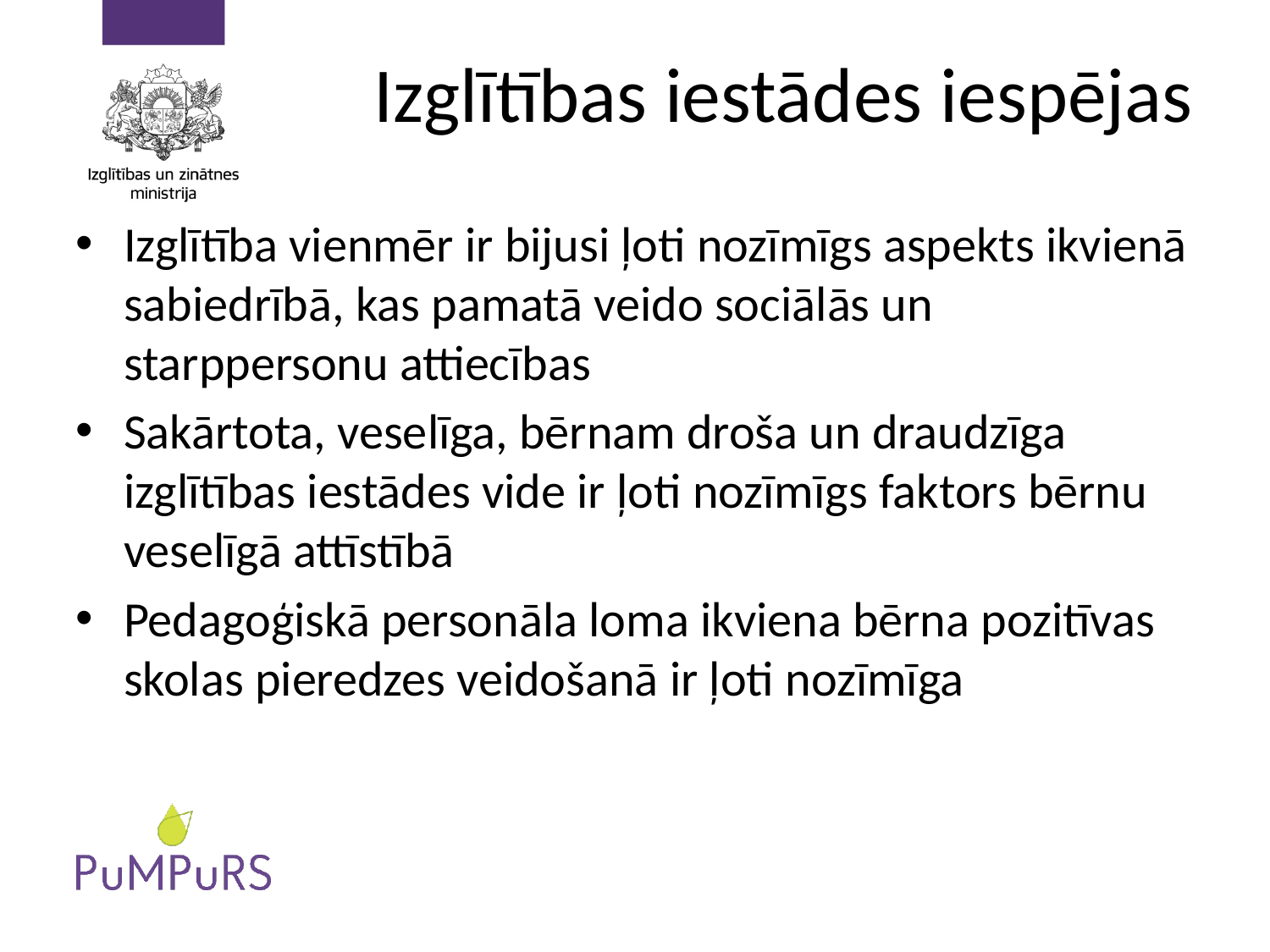

# Izglītības iestādes iespējas
Izglītība vienmēr ir bijusi ļoti nozīmīgs aspekts ikvienā sabiedrībā, kas pamatā veido sociālās un starppersonu attiecības
Sakārtota, veselīga, bērnam droša un draudzīga izglītības iestādes vide ir ļoti nozīmīgs faktors bērnu veselīgā attīstībā
Pedagoģiskā personāla loma ikviena bērna pozitīvas skolas pieredzes veidošanā ir ļoti nozīmīga